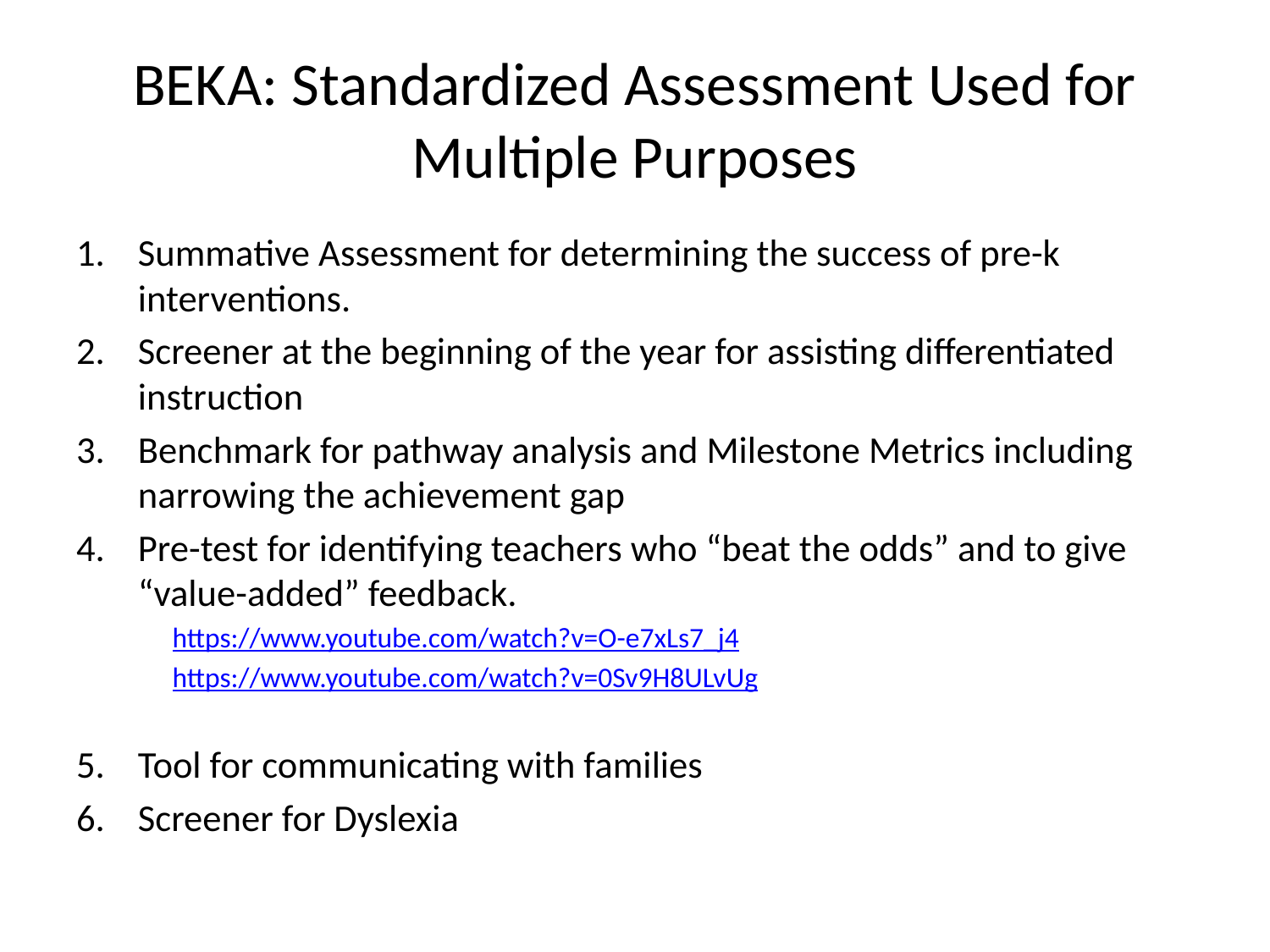

# BEKA: Standardized Assessment Used for Multiple Purposes
Summative Assessment for determining the success of pre-k interventions.
Screener at the beginning of the year for assisting differentiated instruction
Benchmark for pathway analysis and Milestone Metrics including narrowing the achievement gap
Pre-test for identifying teachers who “beat the odds” and to give “value-added” feedback.
https://www.youtube.com/watch?v=O-e7xLs7_j4
https://www.youtube.com/watch?v=0Sv9H8ULvUg

Tool for communicating with families
Screener for Dyslexia